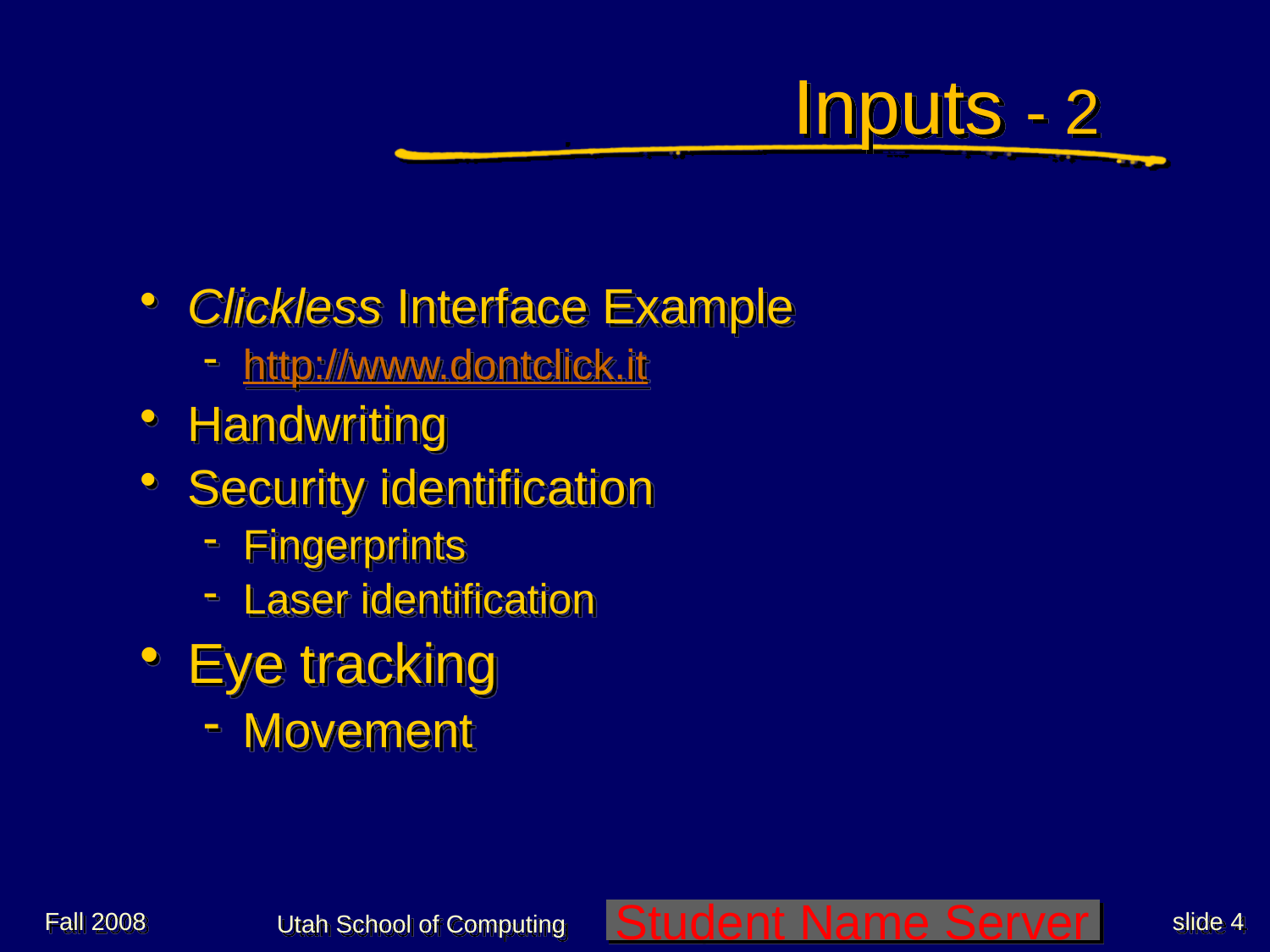

# Inputs - 2
Clickless Interface Example
http://www.dontclick.it
Handwriting
Security identification
Fingerprints
Laser identification
Eye tracking
Movement

Fall 2008